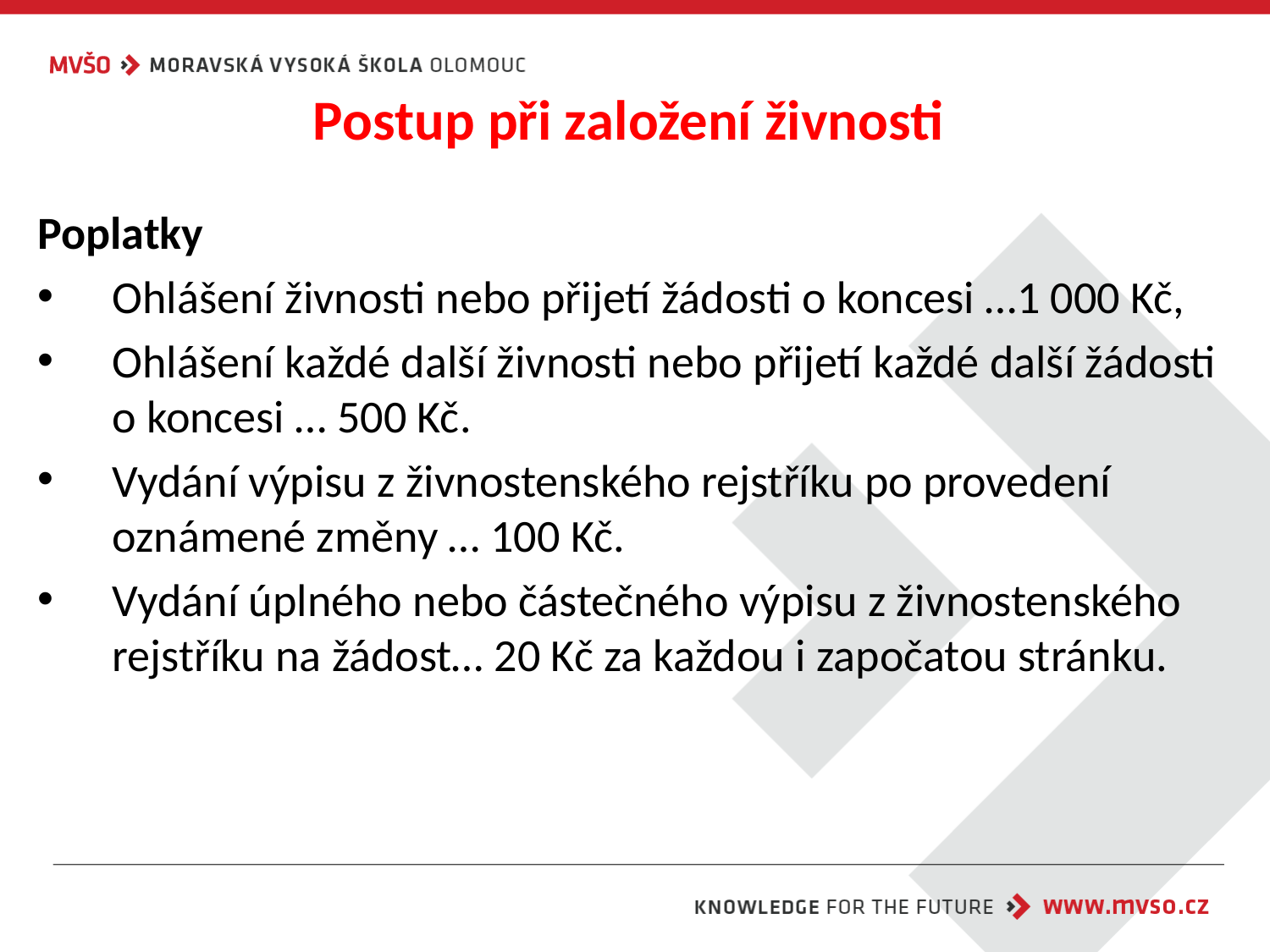

Postup při založení živnosti
Poplatky
Ohlášení živnosti nebo přijetí žádosti o koncesi …1 000 Kč,
Ohlášení každé další živnosti nebo přijetí každé další žádosti o koncesi … 500 Kč.
Vydání výpisu z živnostenského rejstříku po provedení oznámené změny … 100 Kč.
Vydání úplného nebo částečného výpisu z živnostenského rejstříku na žádost… 20 Kč za každou i započatou stránku.